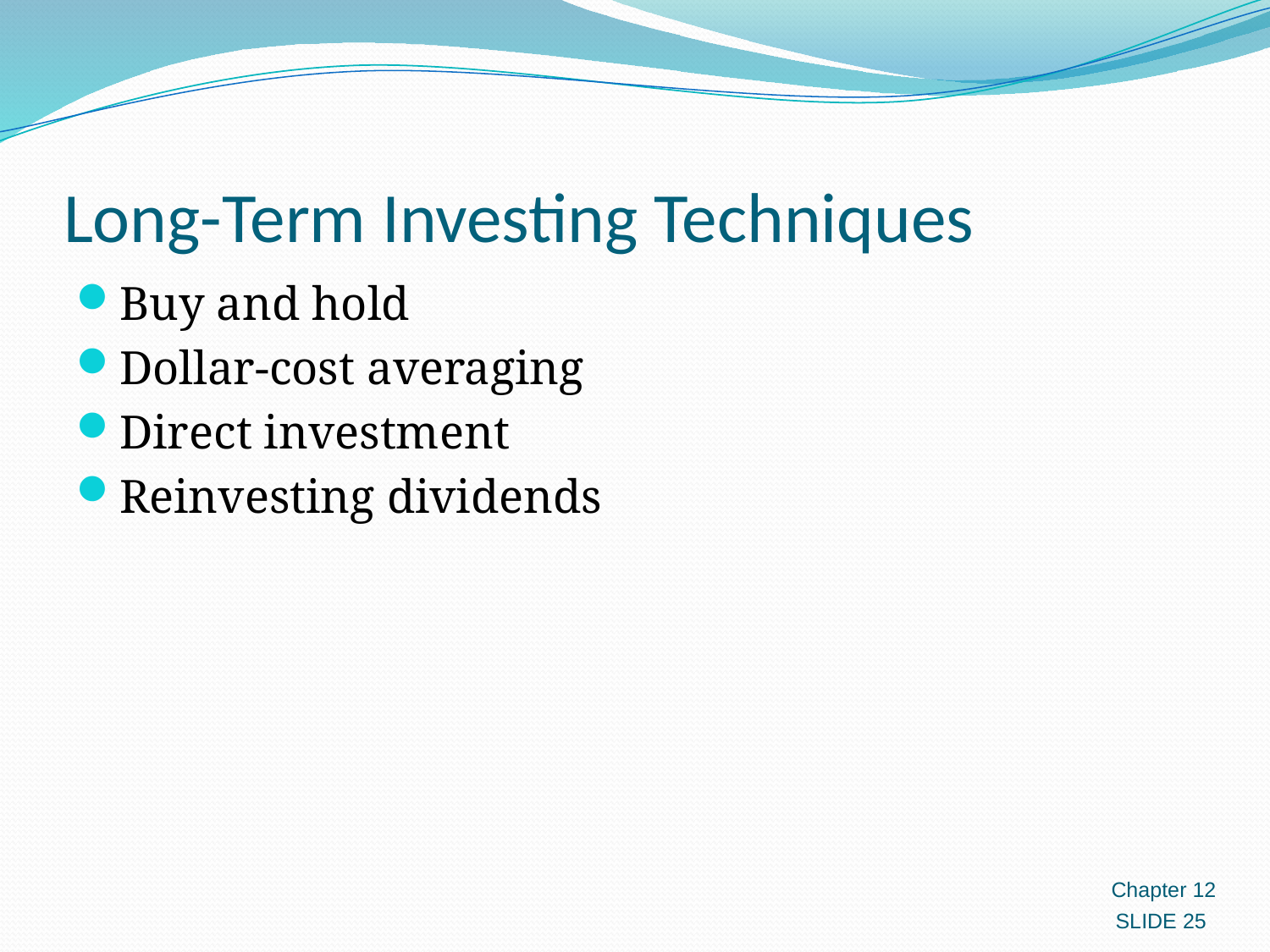

# Long-Term Investing Techniques
Buy and hold
Dollar-cost averaging
Direct investment
Reinvesting dividends
Chapter 12
SLIDE 25